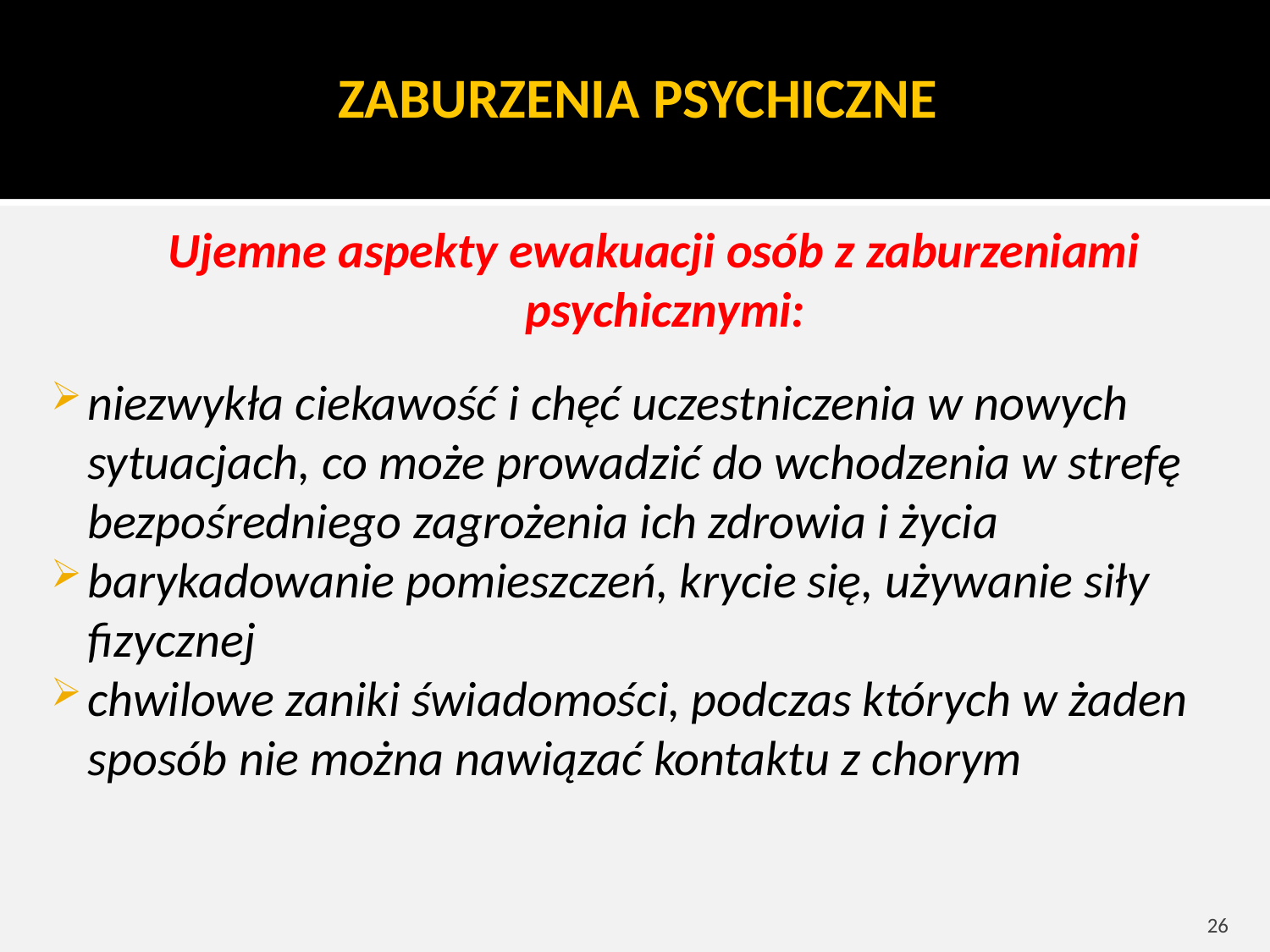

ZABURZENIA PSYCHICZNE
Ujemne aspekty ewakuacji osób z zaburzeniami psychicznymi:

niezwykła ciekawość i chęć uczestniczenia w nowych sytuacjach, co może prowadzić do wchodzenia w strefę bezpośredniego zagrożenia ich zdrowia i życia
barykadowanie pomieszczeń, krycie się, używanie siły fizycznej
chwilowe zaniki świadomości, podczas których w żaden sposób nie można nawiązać kontaktu z chorym
26